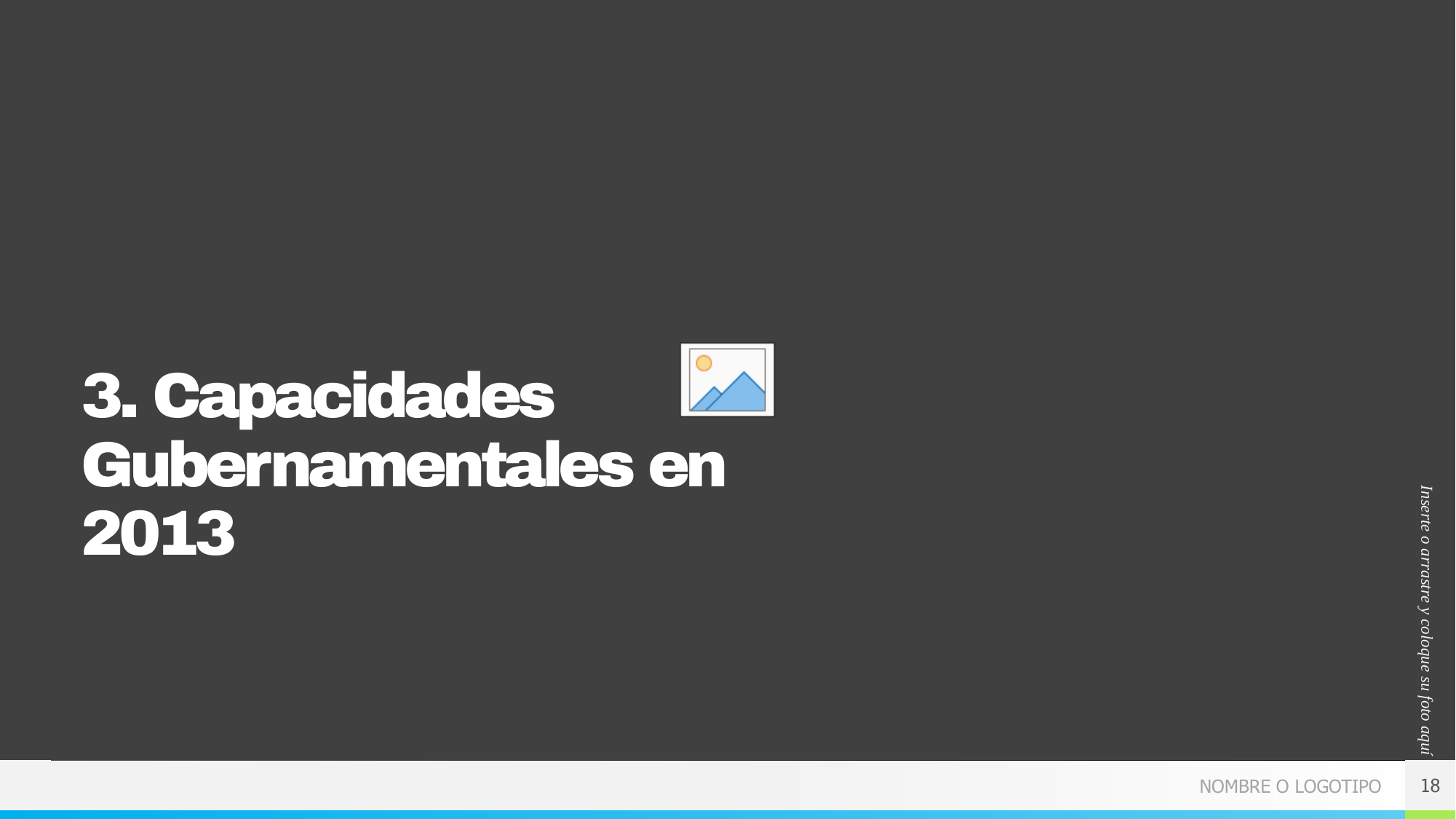

# 3. Capacidades Gubernamentales en 2013

18